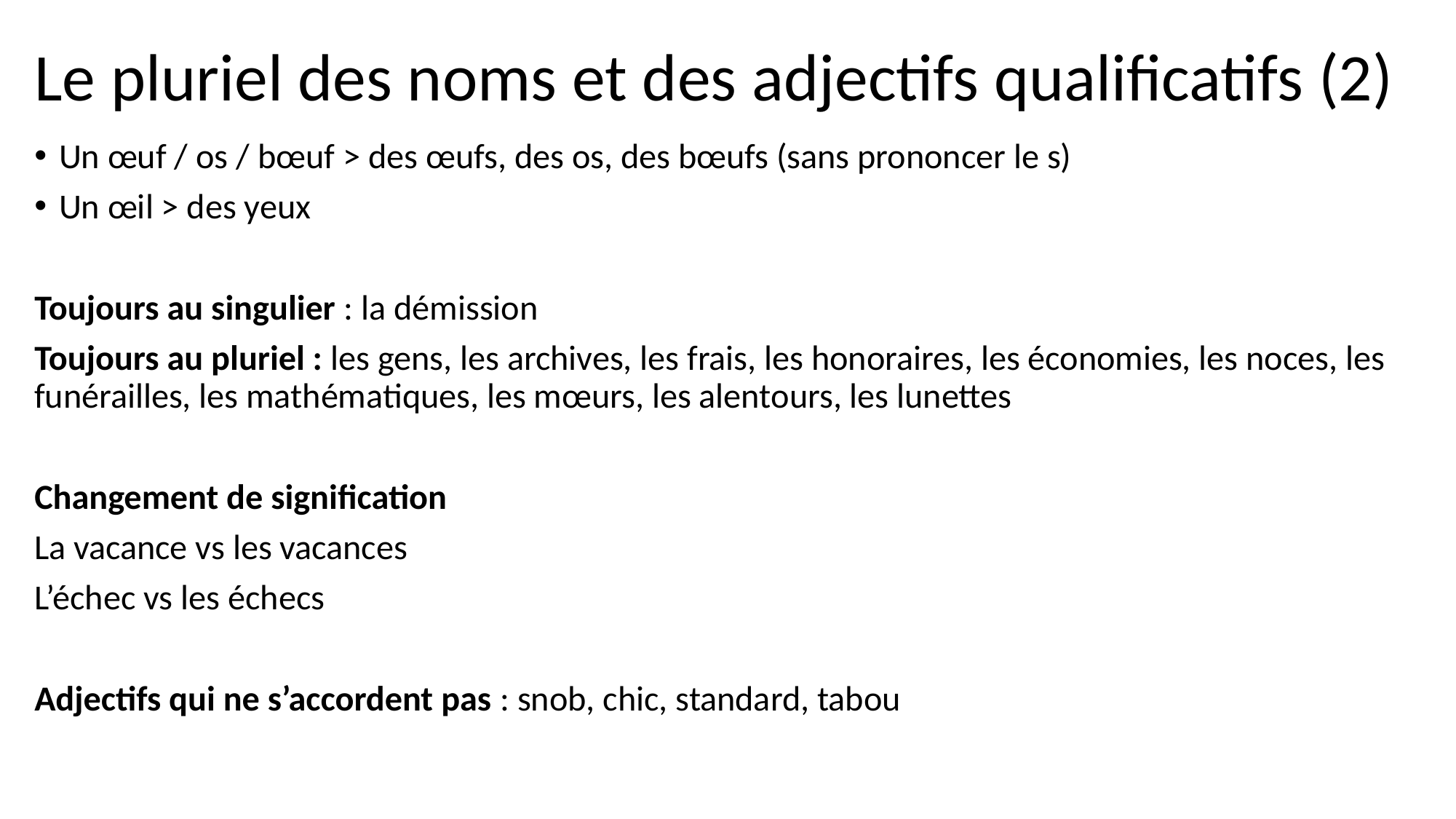

# Le pluriel des noms et des adjectifs qualificatifs (2)
Un œuf / os / bœuf > des œufs, des os, des bœufs (sans prononcer le s)
Un œil > des yeux

Toujours au singulier : la démission
Toujours au pluriel : les gens, les archives, les frais, les honoraires, les économies, les noces, les funérailles, les mathématiques, les mœurs, les alentours, les lunettes

Changement de signification
La vacance vs les vacances
L’échec vs les échecs

Adjectifs qui ne s’accordent pas : snob, chic, standard, tabou